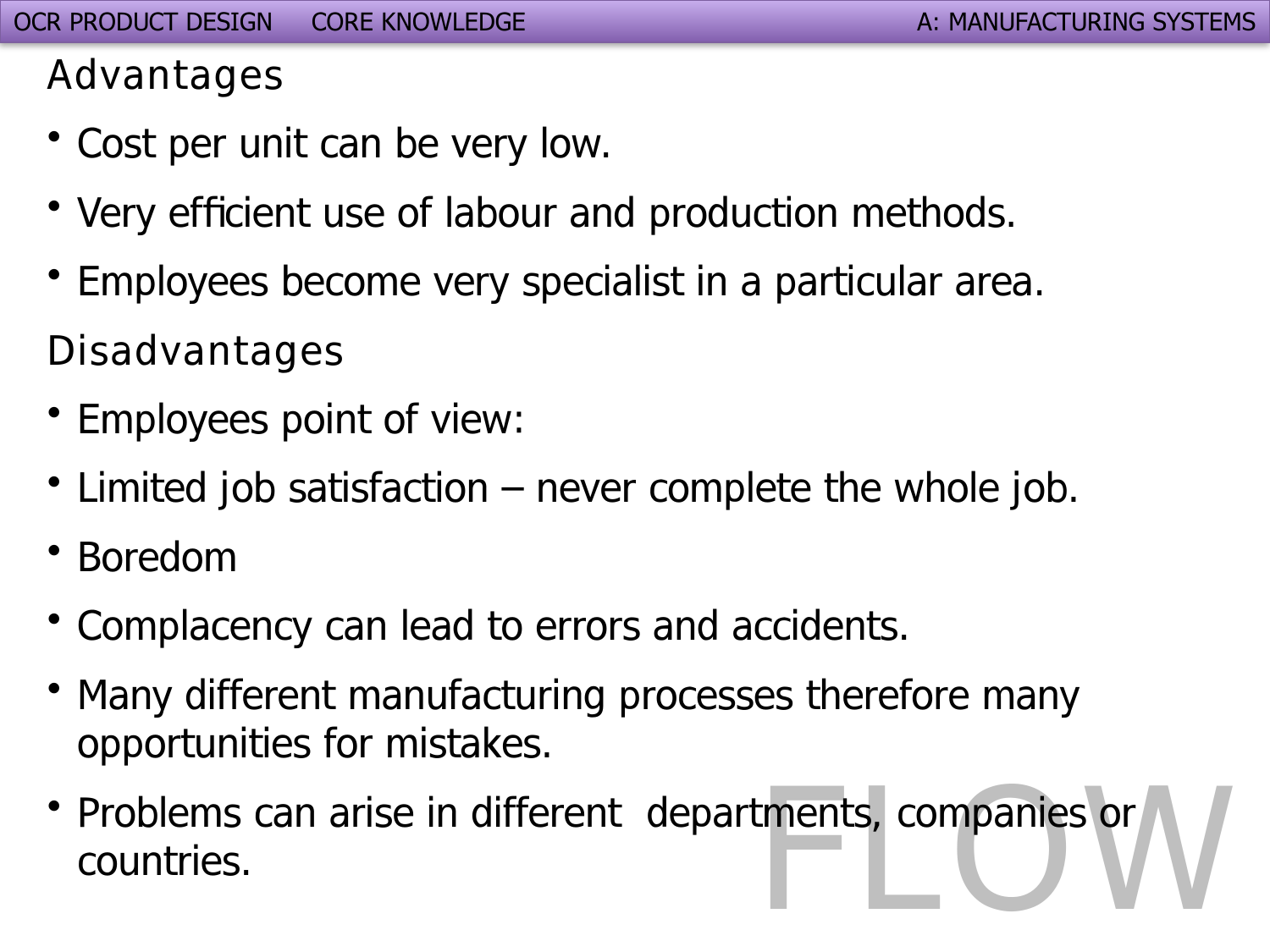

Advantages
Cost per unit can be very low.
Very efficient use of labour and production methods.
Employees become very specialist in a particular area.
Disadvantages
Employees point of view:
Limited job satisfaction – never complete the whole job.
Boredom
Complacency can lead to errors and accidents.
Many different manufacturing processes therefore many opportunities for mistakes.
Problems can arise in different  departments, companies or countries.
FLOW